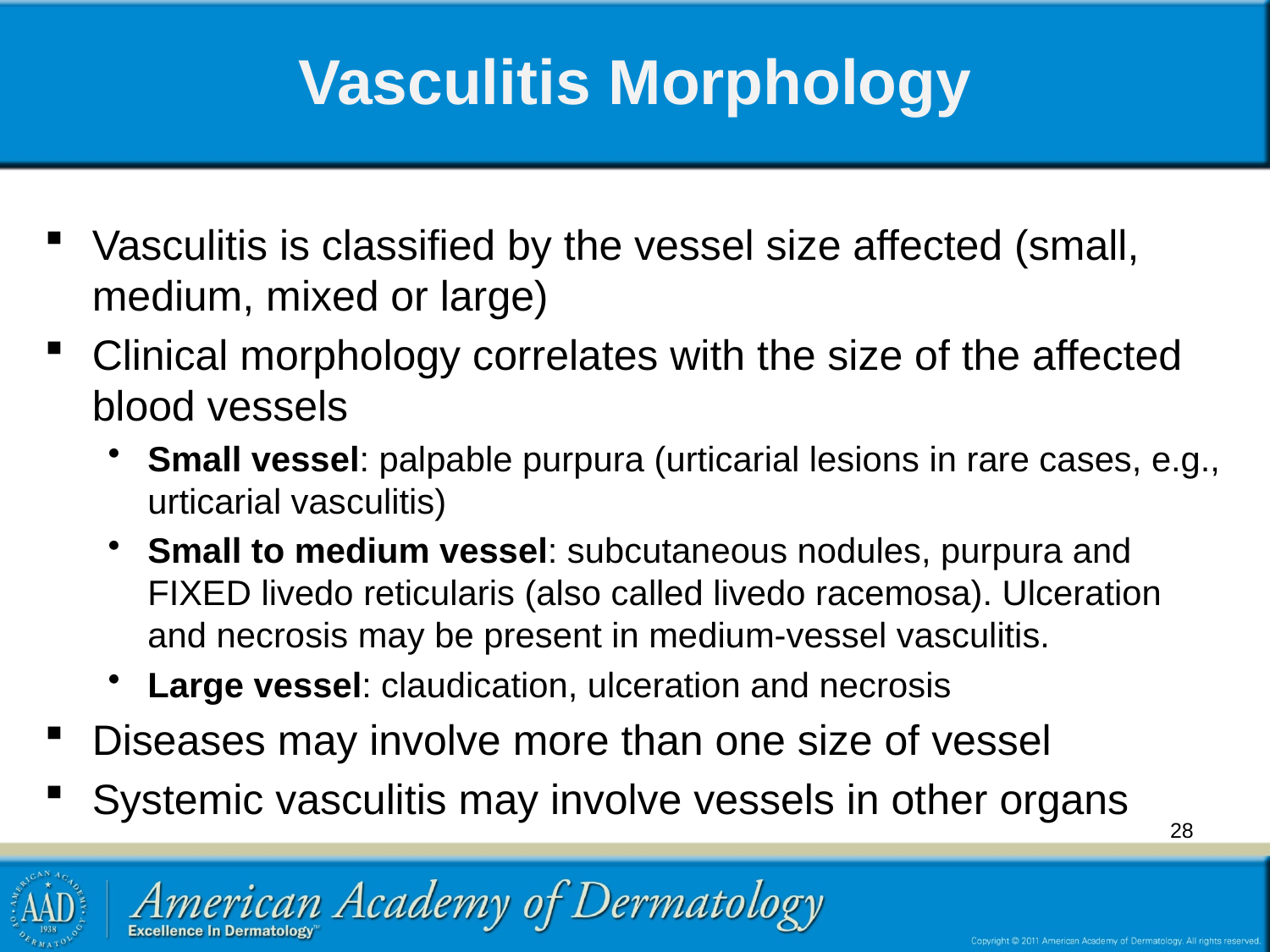

# Vasculitis Morphology
Vasculitis is classified by the vessel size affected (small, medium, mixed or large)
Clinical morphology correlates with the size of the affected blood vessels
Small vessel: palpable purpura (urticarial lesions in rare cases, e.g., urticarial vasculitis)
Small to medium vessel: subcutaneous nodules, purpura and FIXED livedo reticularis (also called livedo racemosa). Ulceration and necrosis may be present in medium-vessel vasculitis.
Large vessel: claudication, ulceration and necrosis
Diseases may involve more than one size of vessel
Systemic vasculitis may involve vessels in other organs

28